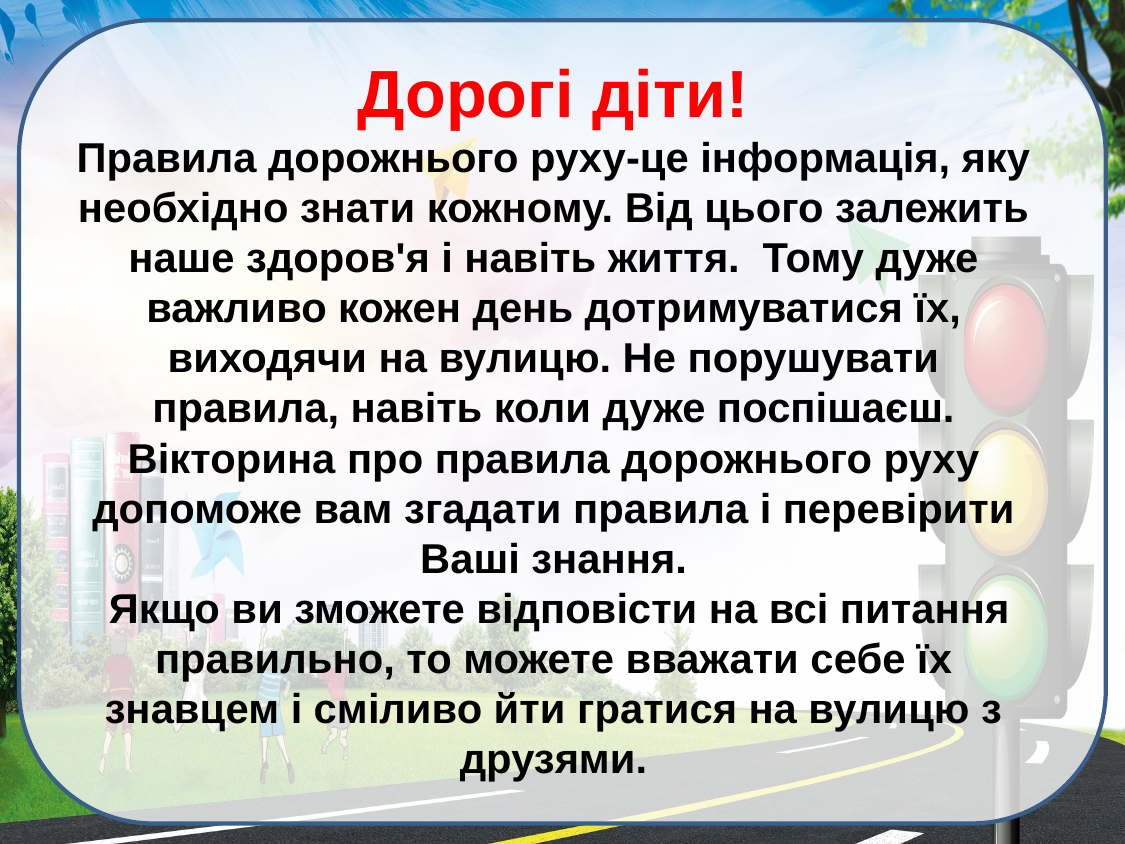

Дорогі діти!
Правила дорожнього руху-це інформація, яку необхідно знати кожному. Від цього залежить наше здоров'я і навіть життя.  Тому дуже важливо кожен день дотримуватися їх, виходячи на вулицю. Не порушувати правила, навіть коли дуже поспішаєш. Вікторина про правила дорожнього руху допоможе вам згадати правила і перевірити Ваші знання.
 Якщо ви зможете відповісти на всі питання правильно, то можете вважати себе їх знавцем і сміливо йти гратися на вулицю з друзями.